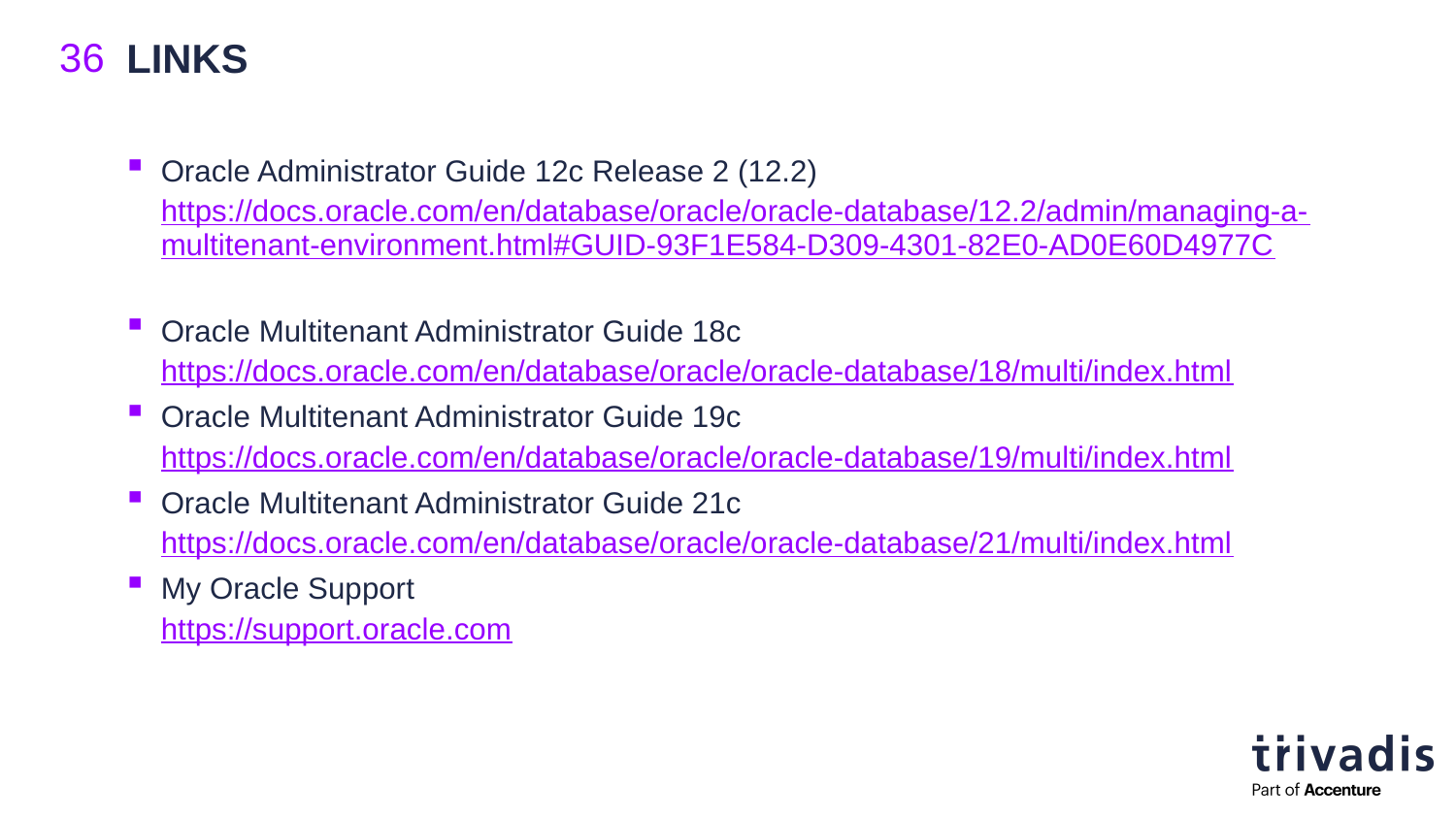

Links
36
Oracle Administrator Guide 12c Release 2 (12.2)
https://docs.oracle.com/en/database/oracle/oracle-database/12.2/admin/managing-a-multitenant-environment.html#GUID-93F1E584-D309-4301-82E0-AD0E60D4977C
Oracle Multitenant Administrator Guide 18c
https://docs.oracle.com/en/database/oracle/oracle-database/18/multi/index.html
Oracle Multitenant Administrator Guide 19c
https://docs.oracle.com/en/database/oracle/oracle-database/19/multi/index.html
Oracle Multitenant Administrator Guide 21c
https://docs.oracle.com/en/database/oracle/oracle-database/21/multi/index.html
My Oracle Support
https://support.oracle.com